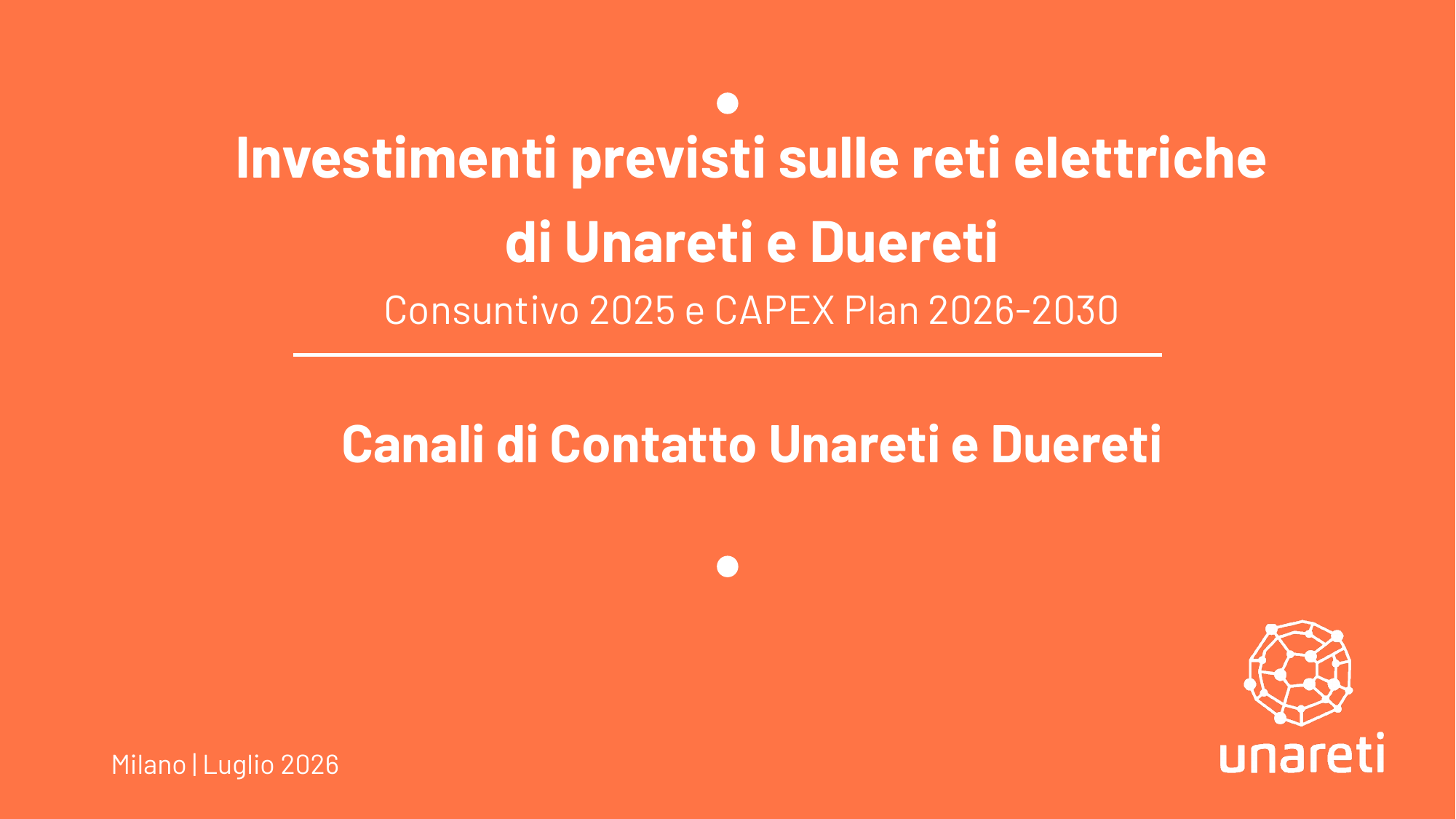

# Investimenti previsti sulle reti elettriche di Unareti e Duereti Consuntivo 2025 e CAPEX Plan 2026-2030
Canali di Contatto Unareti e Duereti
Milano | Luglio 2026